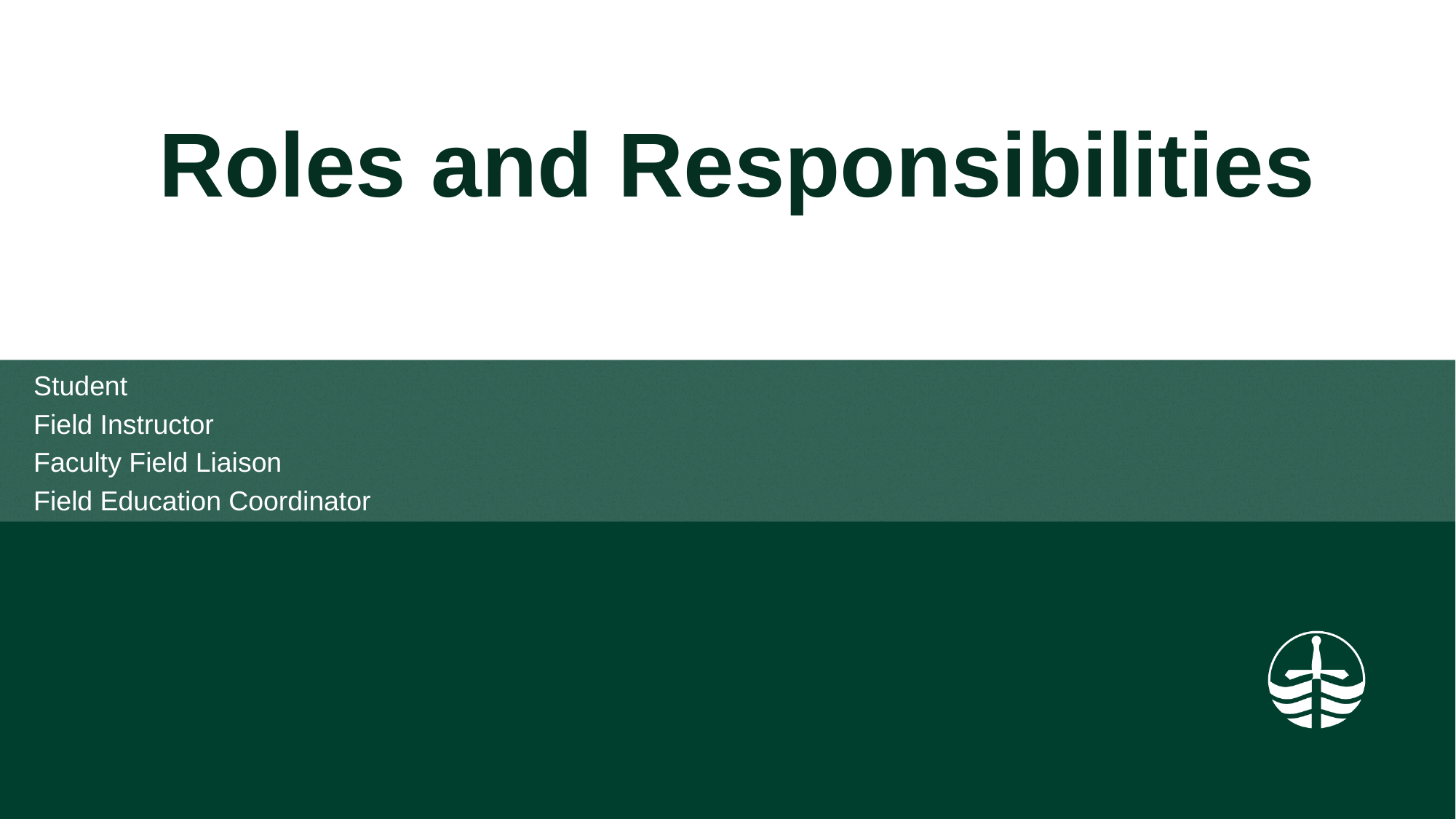

# Roles and Responsibilities
Student
Field Instructor
Faculty Field Liaison
Field Education Coordinator